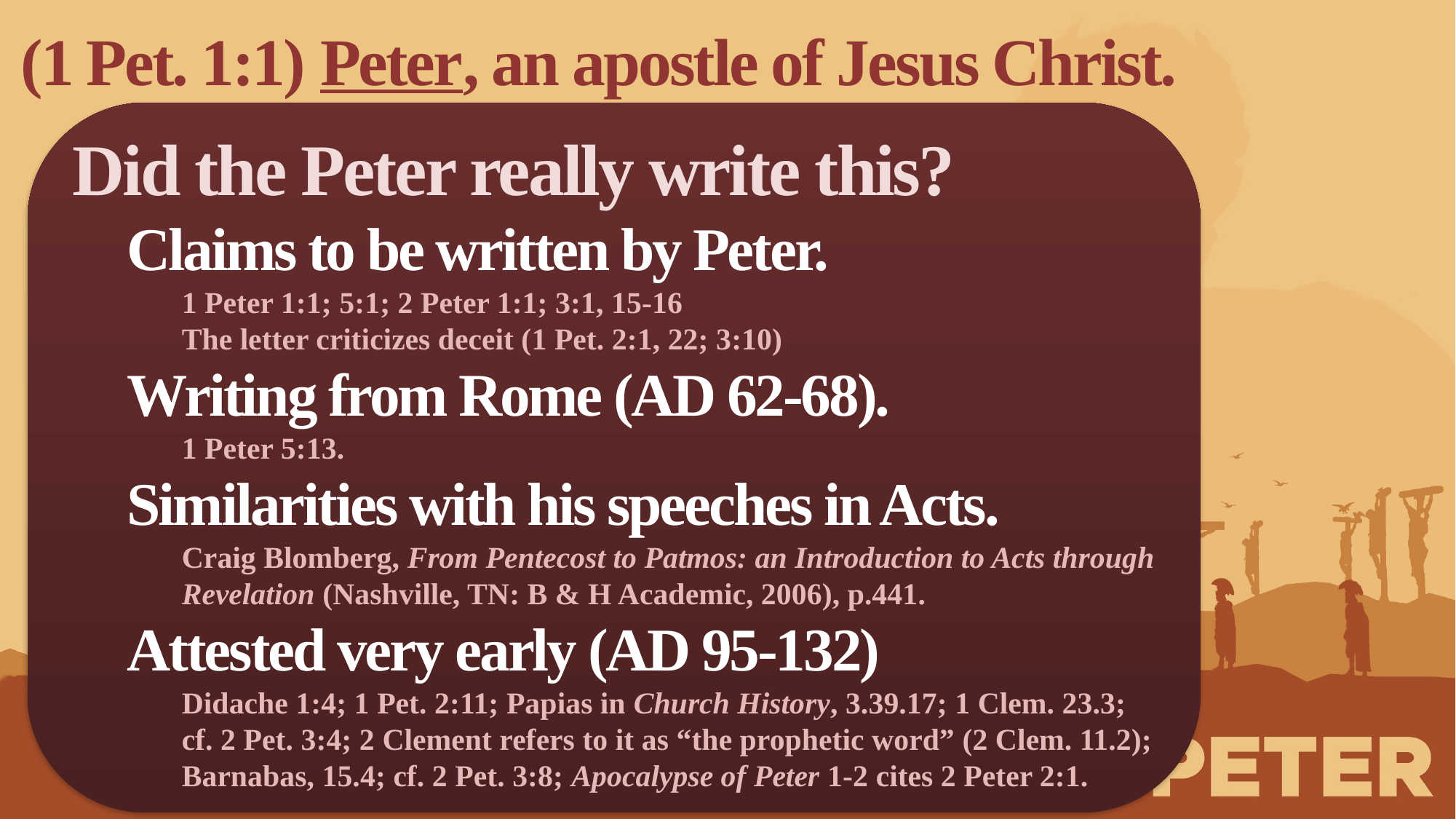

(1 Pet. 1:1) Peter, an apostle of Jesus Christ.
Did the Peter really write this?
Claims to be written by Peter.
1 Peter 1:1; 5:1; 2 Peter 1:1; 3:1, 15-16
The letter criticizes deceit (1 Pet. 2:1, 22; 3:10)
Writing from Rome (AD 62-68).
1 Peter 5:13.
Similarities with his speeches in Acts.
Craig Blomberg, From Pentecost to Patmos: an Introduction to Acts through Revelation (Nashville, TN: B & H Academic, 2006), p.441.
Attested very early (AD 95-132)
Didache 1:4; 1 Pet. 2:11; Papias in Church History, 3.39.17; 1 Clem. 23.3; cf. 2 Pet. 3:4; 2 Clement refers to it as “the prophetic word” (2 Clem. 11.2); Barnabas, 15.4; cf. 2 Pet. 3:8; Apocalypse of Peter 1-2 cites 2 Peter 2:1.